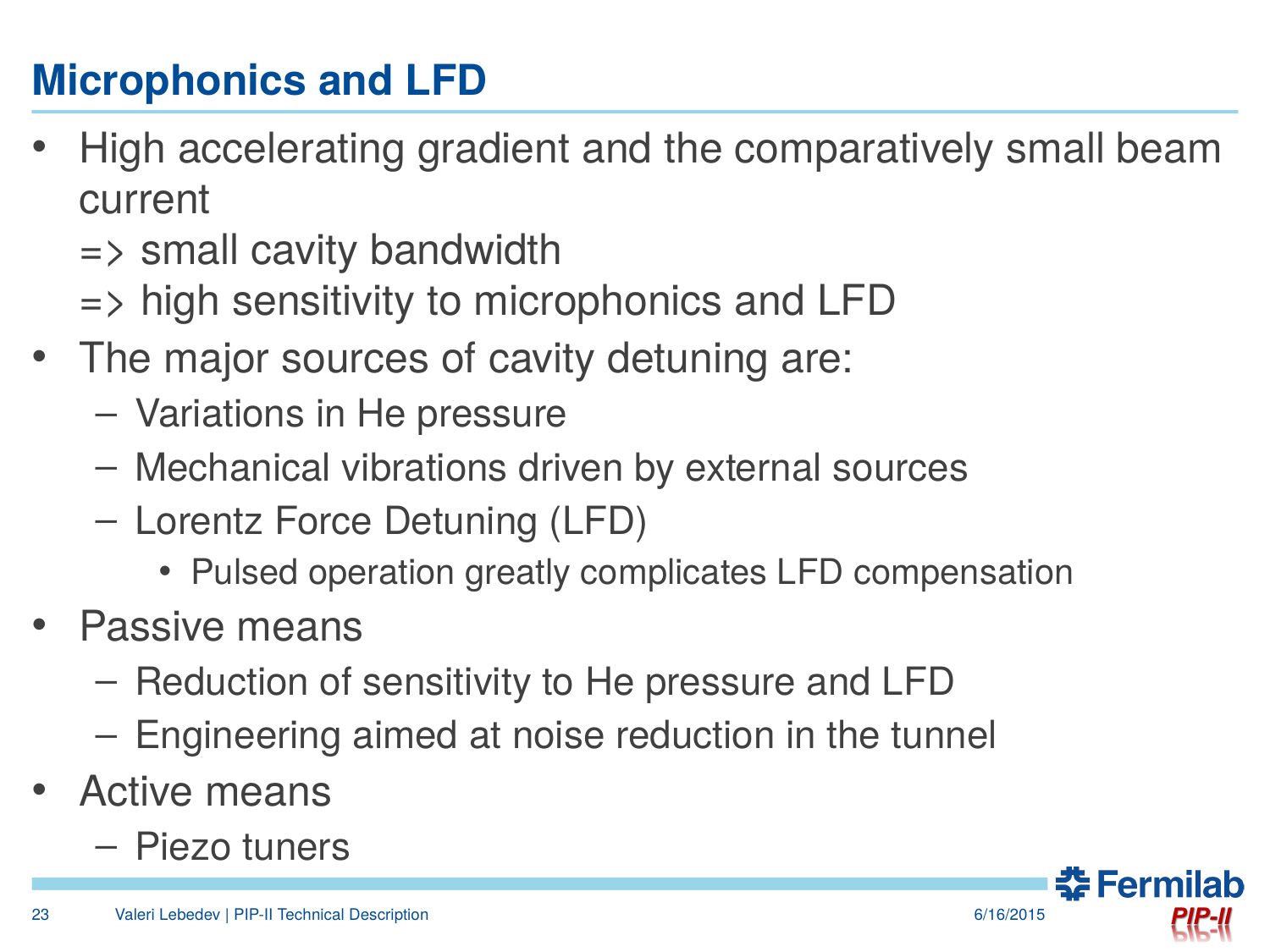

# Microphonics and LFD
High accelerating gradient and the comparatively small beam current
=> small cavity bandwidth
=> high sensitivity to microphonics and LFD
The major sources of cavity detuning are:
Variations in He pressure
Mechanical vibrations driven by external sources
Lorentz Force Detuning (LFD)
Pulsed operation greatly complicates LFD compensation
Passive means
Reduction of sensitivity to He pressure and LFD
Engineering aimed at noise reduction in the tunnel
Active means
Piezo tuners
23
Valeri Lebedev | PIP-II Technical Description
6/16/2015